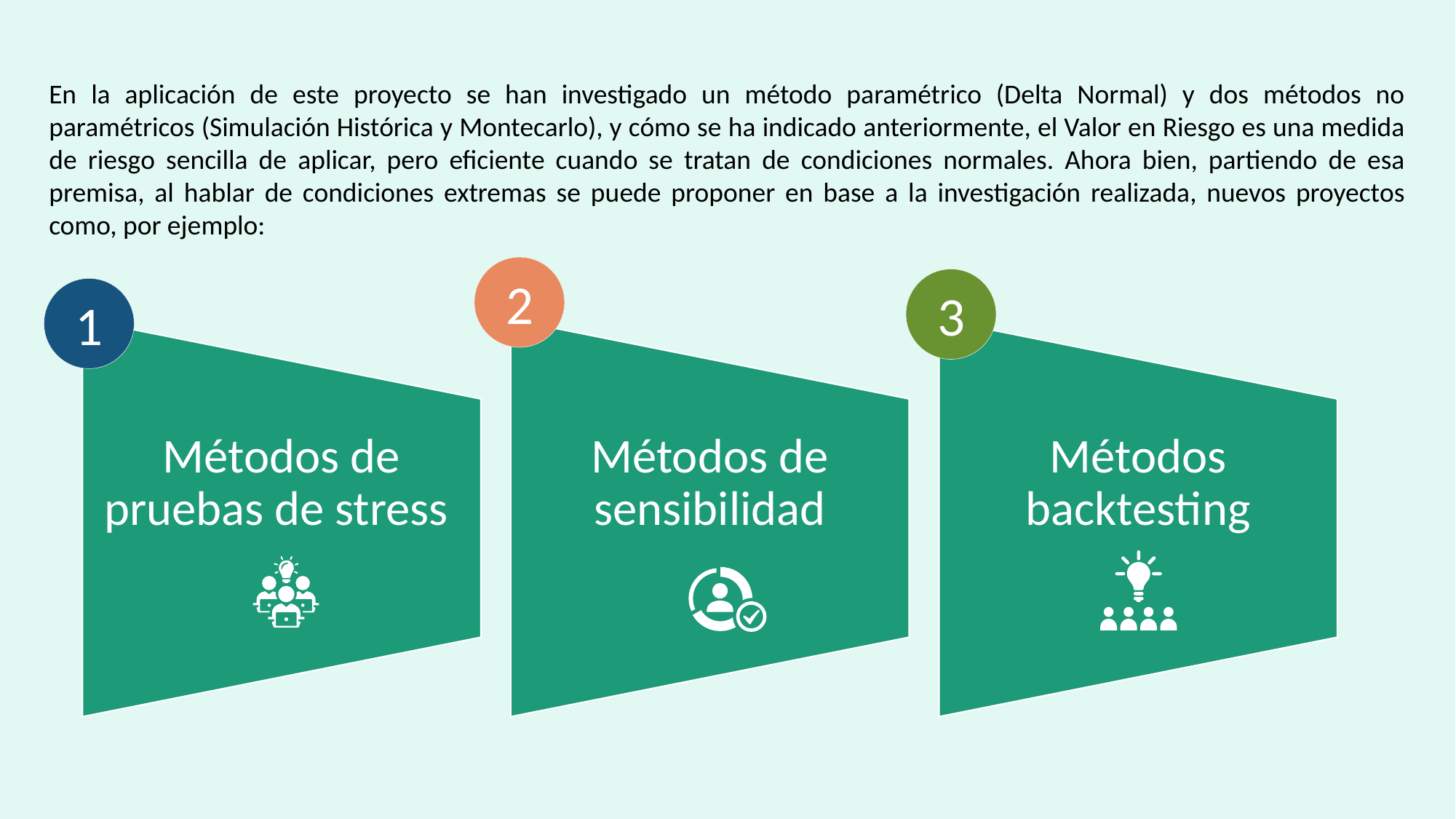

En la aplicación de este proyecto se han investigado un método paramétrico (Delta Normal) y dos métodos no paramétricos (Simulación Histórica y Montecarlo), y cómo se ha indicado anteriormente, el Valor en Riesgo es una medida de riesgo sencilla de aplicar, pero eficiente cuando se tratan de condiciones normales. Ahora bien, partiendo de esa premisa, al hablar de condiciones extremas se puede proponer en base a la investigación realizada, nuevos proyectos como, por ejemplo:

2

3

1
Métodos de pruebas de stress

Métodos de sensibilidad

Métodos backtesting